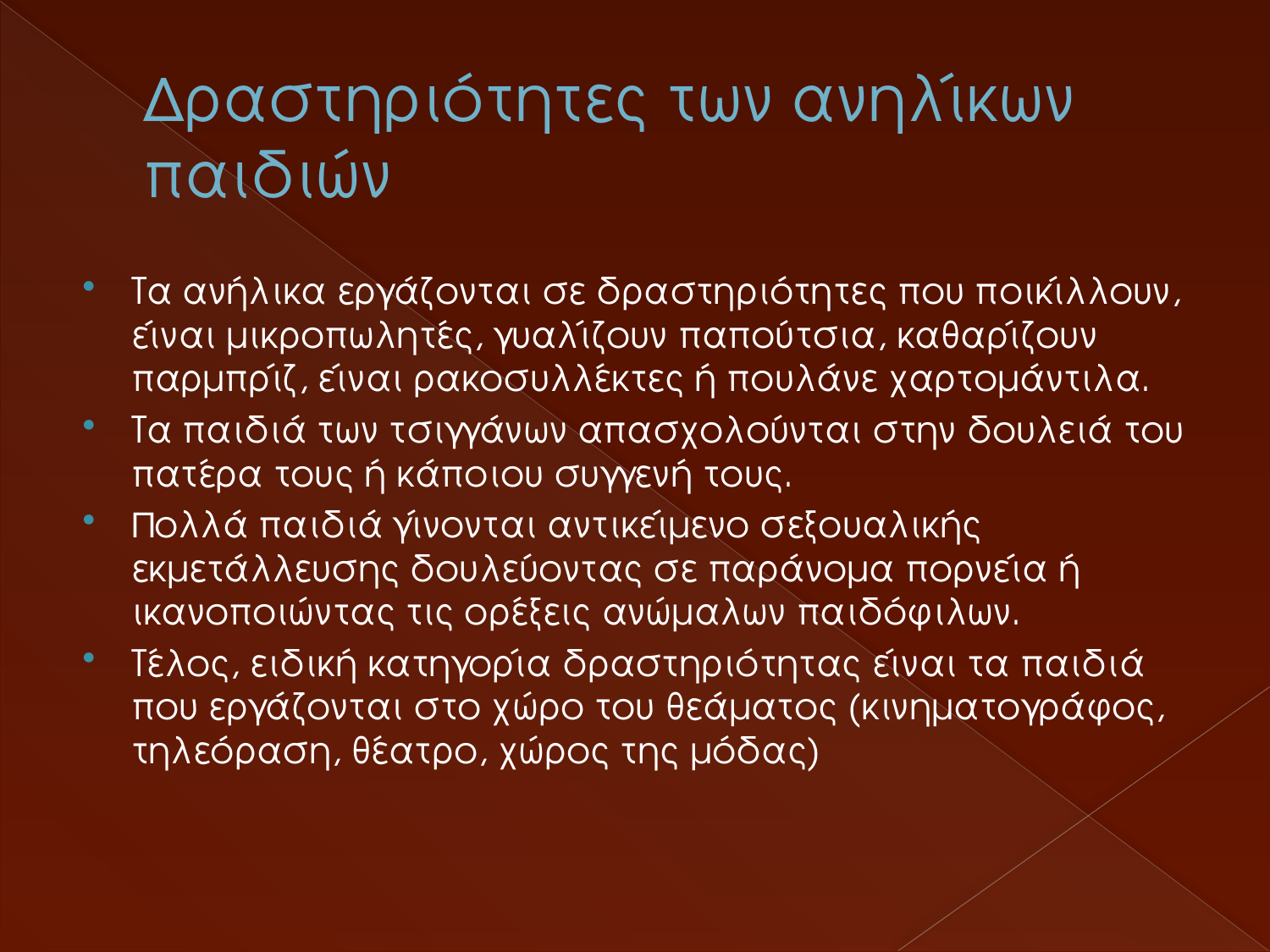

# Δραστηριότητες των ανηλίκων παιδιών
Τα ανήλικα εργάζονται σε δραστηριότητες που ποικίλλουν, είναι μικροπωλητές, γυαλίζουν παπούτσια, καθαρίζουν παρμπρίζ, είναι ρακοσυλλέκτες ή πουλάνε χαρτομάντιλα.
Τα παιδιά των τσιγγάνων απασχολούνται στην δουλειά του πατέρα τους ή κάποιου συγγενή τους.
Πολλά παιδιά γίνονται αντικείμενο σεξουαλικής εκμετάλλευσης δουλεύοντας σε παράνομα πορνεία ή ικανοποιώντας τις ορέξεις ανώμαλων παιδόφιλων.
Τέλος, ειδική κατηγορία δραστηριότητας είναι τα παιδιά που εργάζονται στο χώρο του θεάματος (κινηματογράφος, τηλεόραση, θέατρο, χώρος της μόδας)